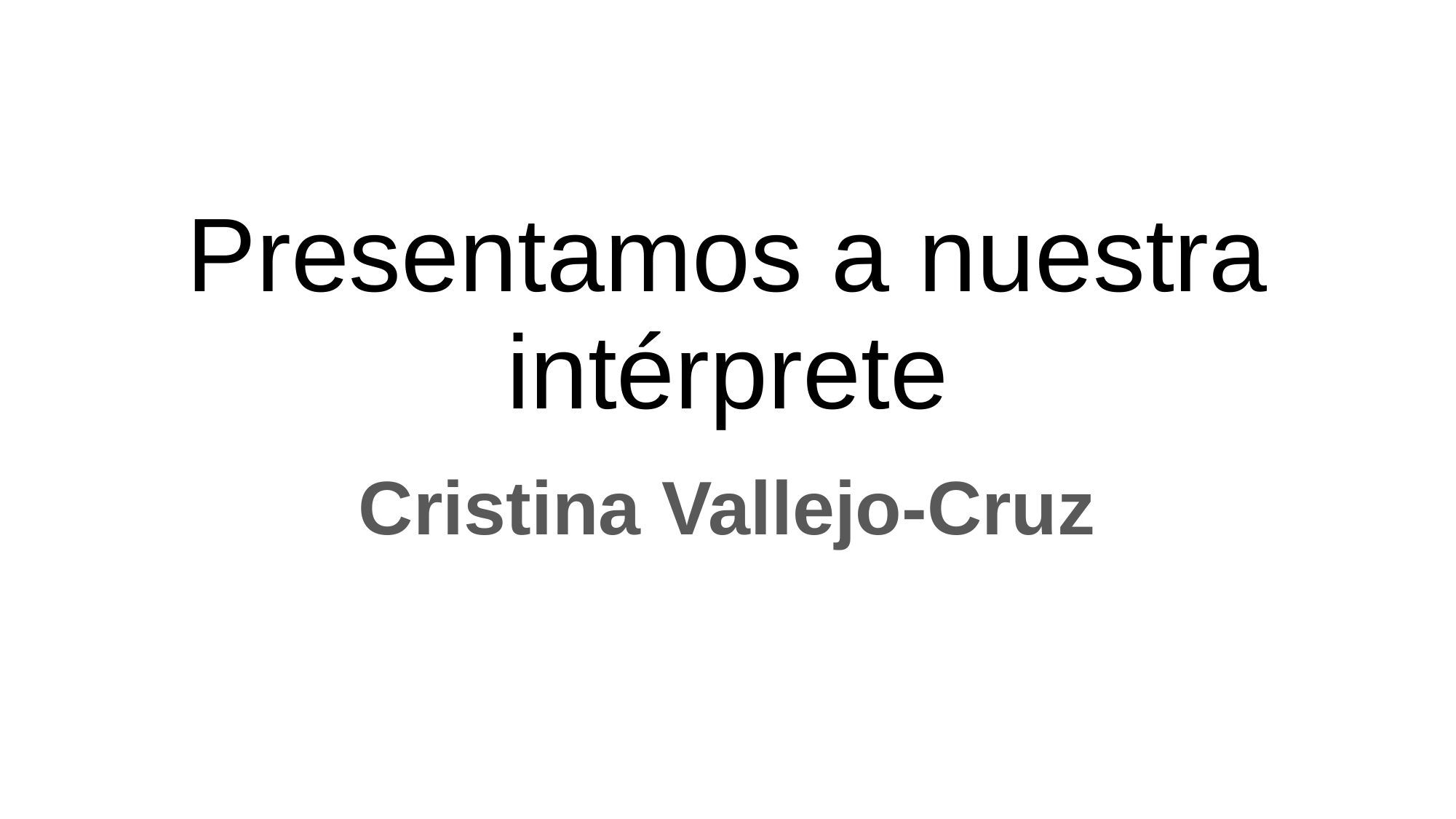

# Presentamos a nuestra intérprete
Cristina Vallejo-Cruz